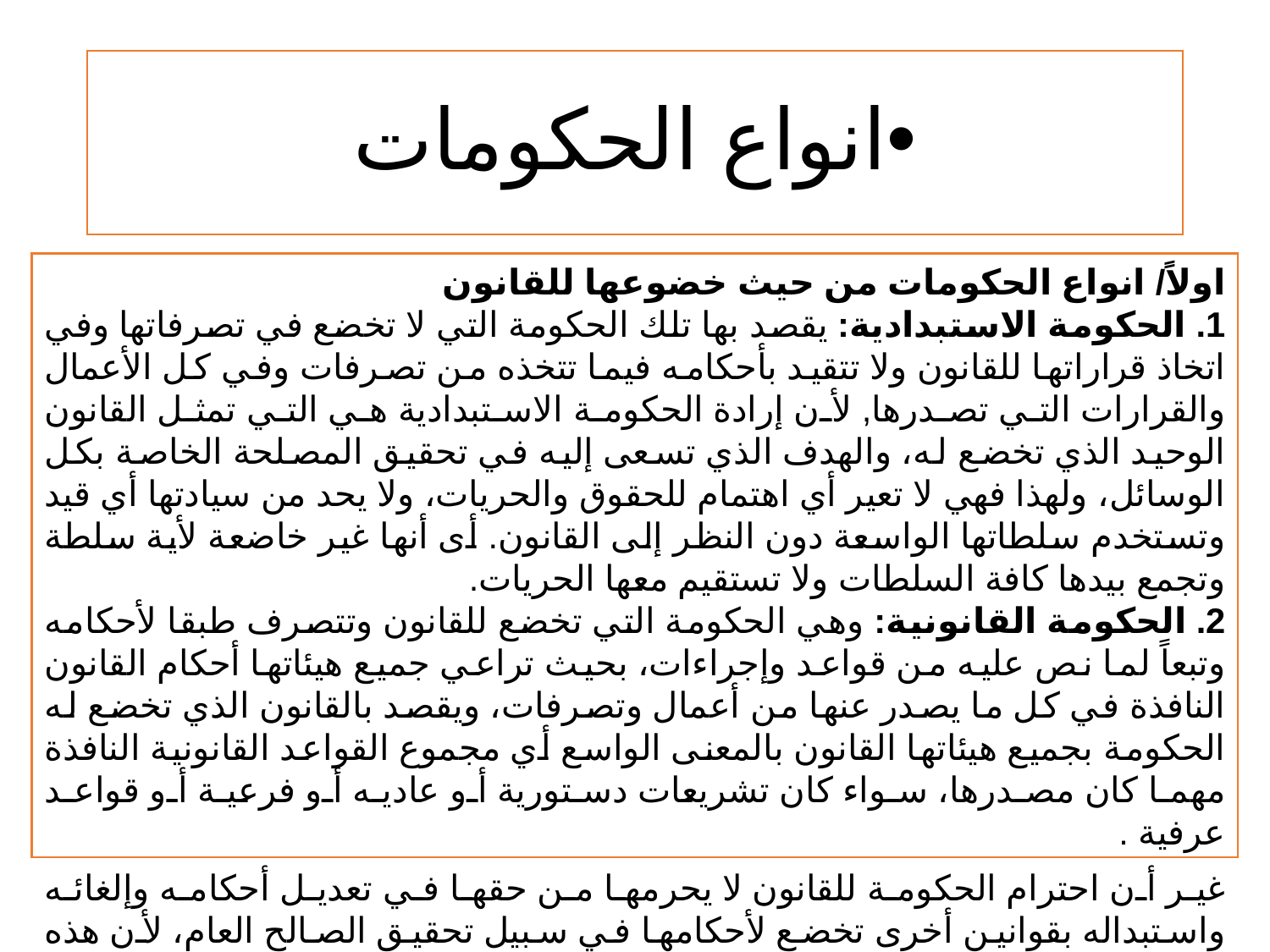

# انواع الحكومات
اولاً/ انواع الحكومات من حيث خضوعها للقانون
1. الحكومة الاستبدادية: يقصد بها تلك الحكومة التي لا تخضع في تصرفاتها وفي اتخاذ قراراتها للقانون ولا تتقيد بأحكامه فيما تتخذه من تصرفات وفي كل الأعمال والقرارات التي تصدرها, لأن إرادة الحكومة الاستبدادية هي التي تمثل القانون الوحيد الذي تخضع له، والهدف الذي تسعى إليه في تحقيق المصلحة الخاصة بكل الوسائل، ولهذا فهي لا تعير أي اهتمام للحقوق والحريات، ولا يحد من سيادتها أي قيد وتستخدم سلطاتها الواسعة دون النظر إلى القانون. أى أنها غير خاضعة لأية سلطة وتجمع بيدها كافة السلطات ولا تستقيم معها الحريات.
2. الحكومة القانونية: وهي الحكومة التي تخضع للقانون وتتصرف طبقا لأحكامه وتبعاً لما نص عليه من قواعد وإجراءات، بحيث تراعي جميع هيئاتها أحكام القانون النافذة في كل ما يصدر عنها من أعمال وتصرفات، ويقصد بالقانون الذي تخضع له الحكومة بجميع هيئاتها القانون بالمعنى الواسع أي مجموع القواعد القانونية النافذة مهما كان مصدرها، سواء كان تشريعات دستورية أو عاديه أو فرعية أو قواعد عرفية .
غير أن احترام الحكومة للقانون لا يحرمها من حقها في تعديل أحكامه وإلغائه واستبداله بقوانين أخرى تخضع لأحكامها في سبيل تحقيق الصالح العام، لأن هذه الحكومة هدفها المصلحة العامة وحماية الحقوق والحريات العامة وعدم انتهاكها.